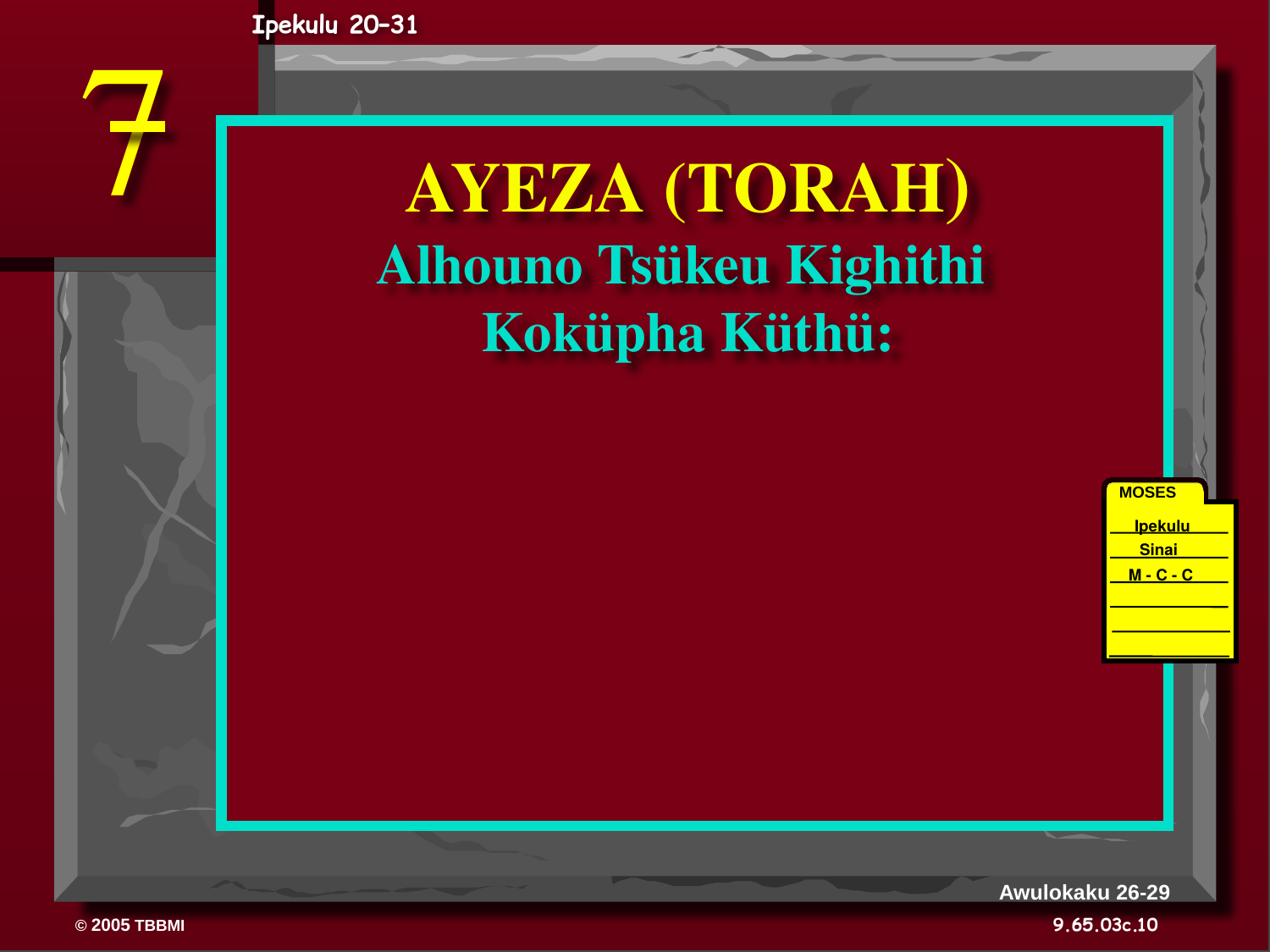

7

Ipekulu 20–31

AYEZA (TORAH)
Alhouno Tsükeu Kighithi
Koküpha Küthü:
MOSES

Ipekulu

Sinai

M - C - C

40

Awulokaku 26-29
10